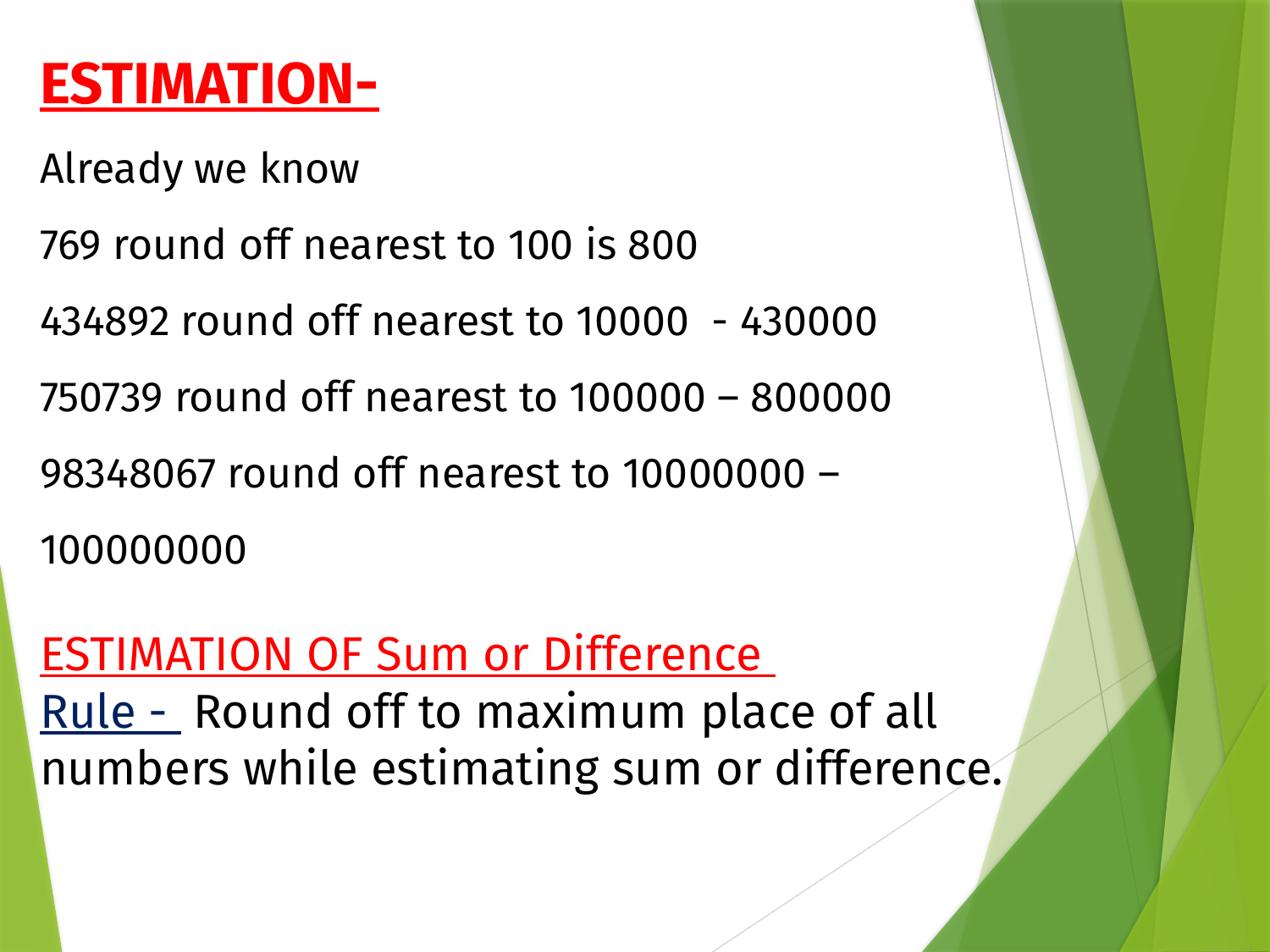

ESTIMATION-
Already we know
769 round off nearest to 100 is 800
434892 round off nearest to 10000  - 430000
750739 round off nearest to 100000 – 800000
98348067 round off nearest to 10000000 – 100000000

ESTIMATION OF Sum or Difference
Rule -  Round off to maximum place of all numbers while estimating sum or difference.